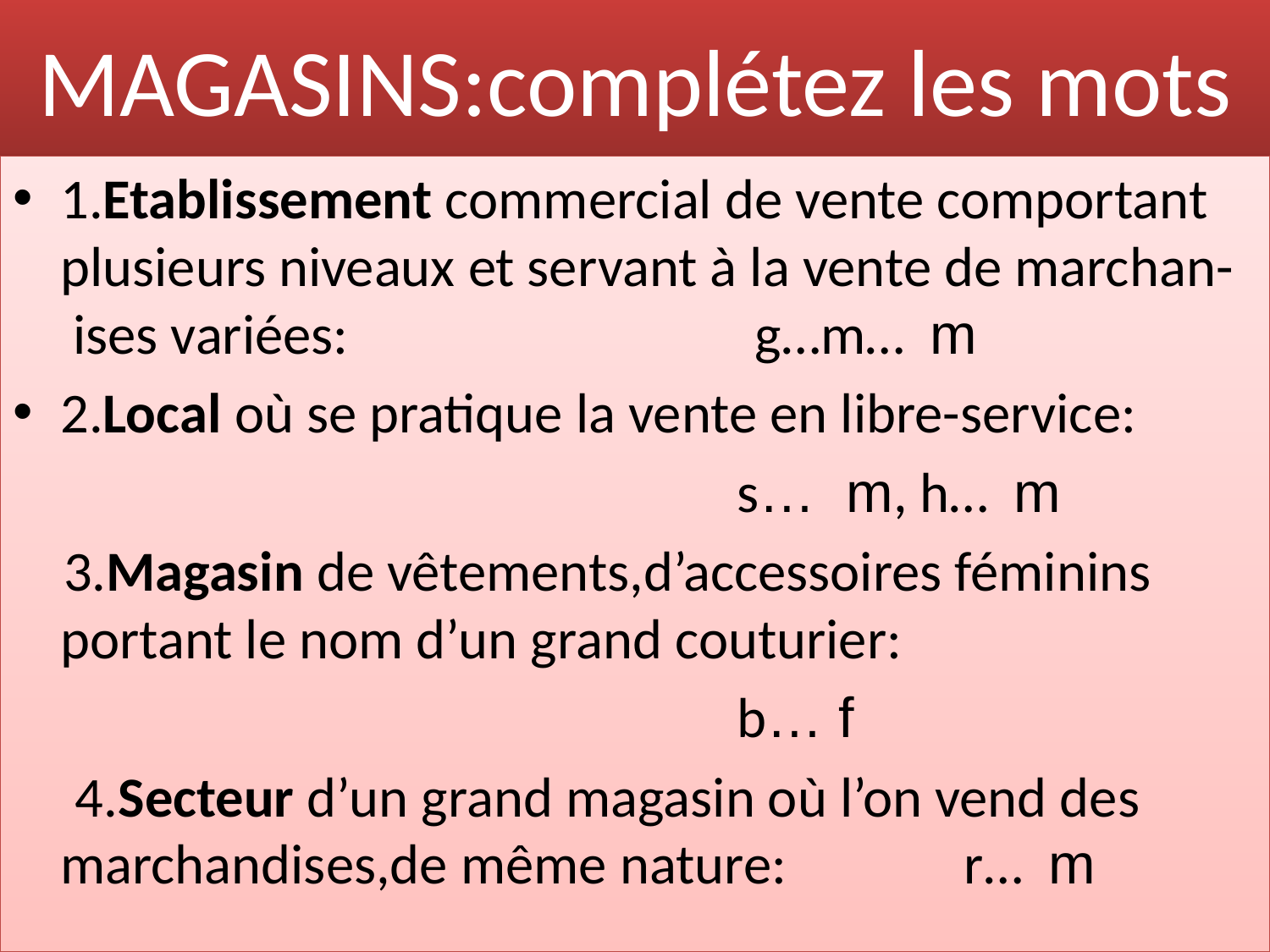

# MAGASINS:complétez les mots
1.Etablissement commercial de vente comportant plusieurs niveaux et servant à la vente de marchan-   ises variées:                                g…m…  m
2.Local où se pratique la vente en libre-service:
                                                         s…  m, h…  m
    3.Magasin de vêtements,d’accessoires féminins portant le nom d’un grand couturier:
                                                         b… f
    4.Secteur d’un grand magasin où l’on vend des marchandises,de même nature:              r…  m